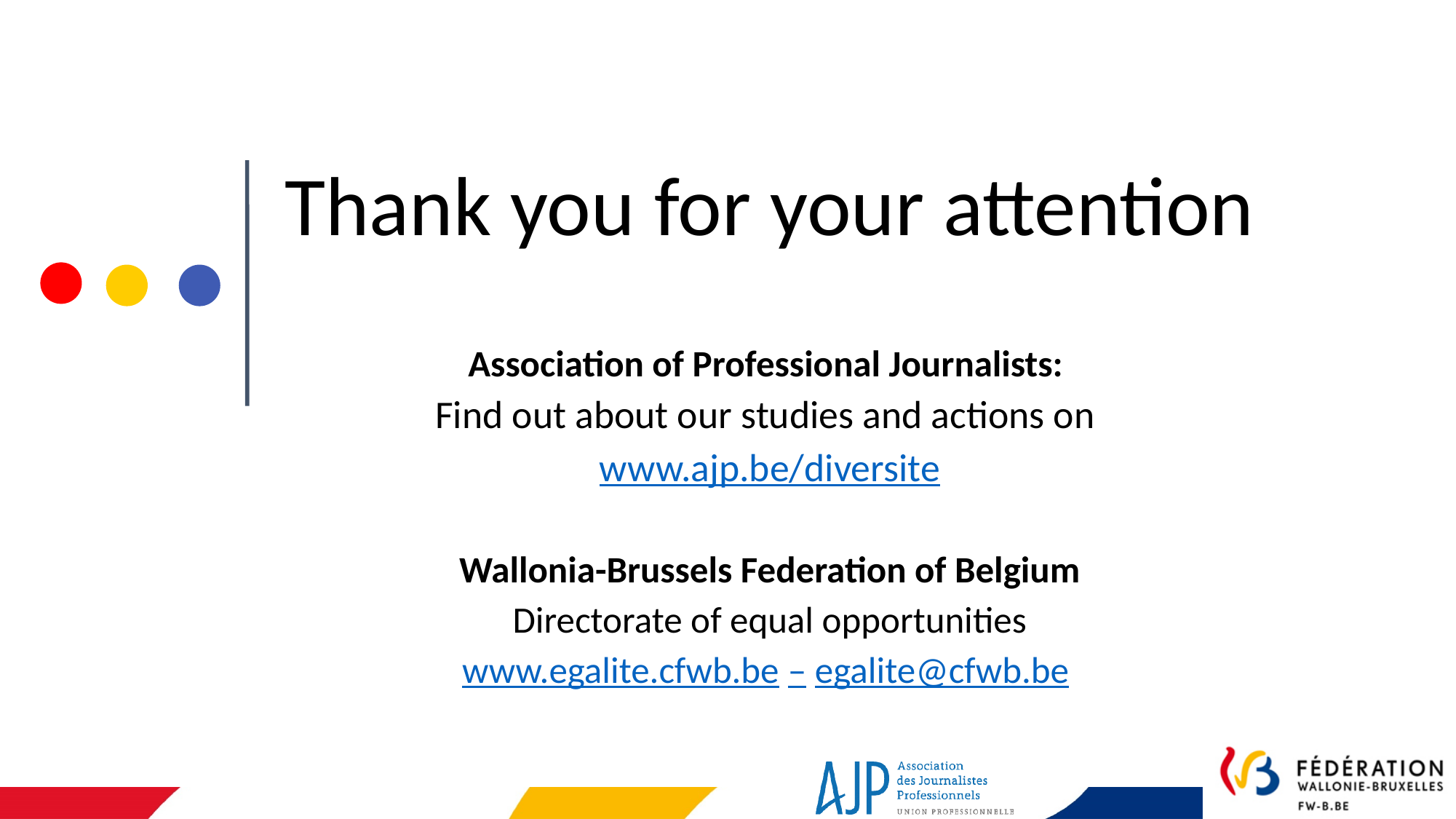

# Thank you for your attention

Association of Professional Journalists:
Find out about our studies and actions on
www.ajp.be/diversite

Wallonia-Brussels Federation of Belgium
Directorate of equal opportunities
www.egalite.cfwb.be – egalite@cfwb.be